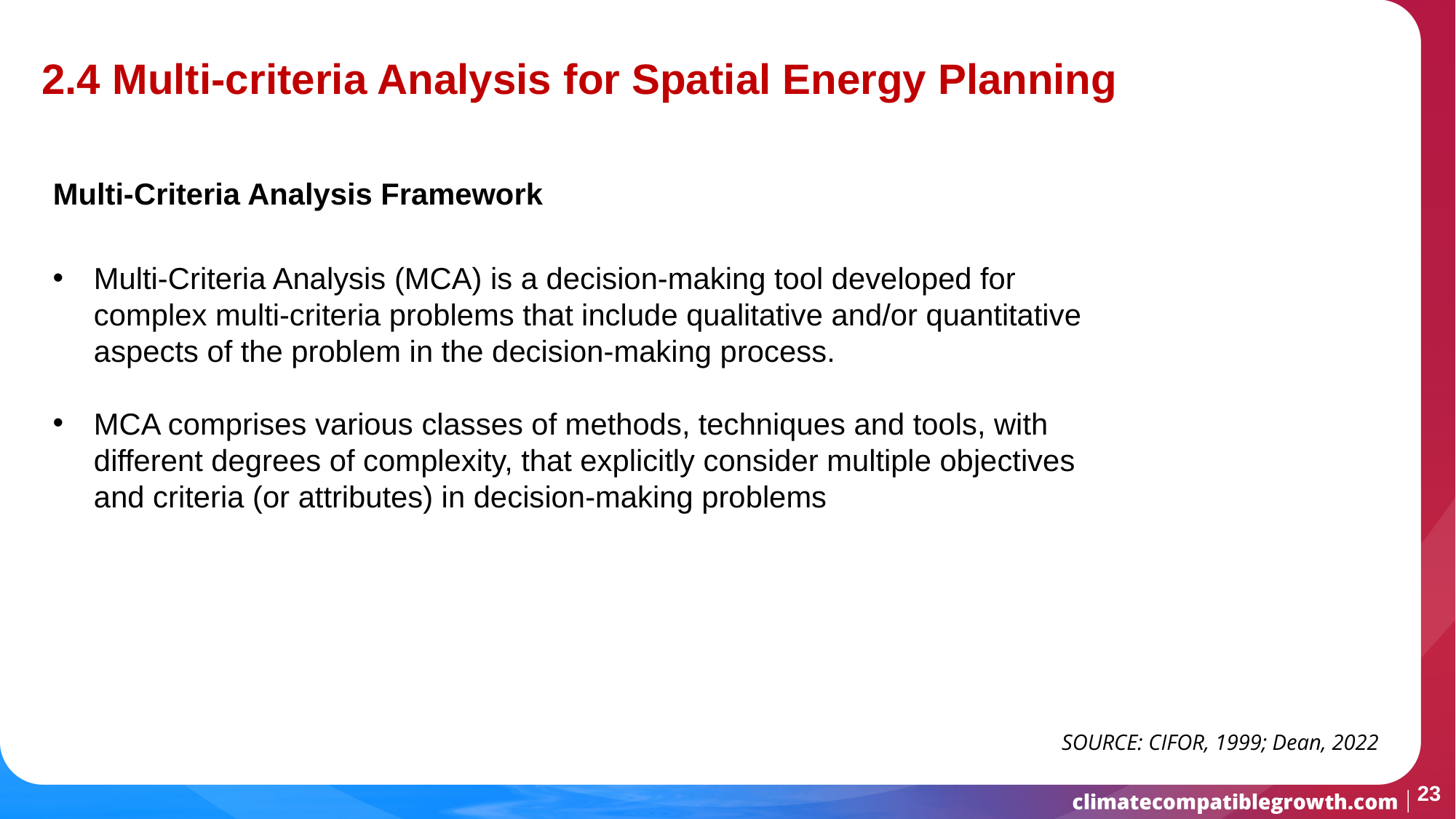

2.4 Multi-criteria Analysis for Spatial Energy Planning
Multi-Criteria Analysis Framework

Multi-Criteria Analysis (MCA) is a decision-making tool developed for complex multi-criteria problems that include qualitative and/or quantitative aspects of the problem in the decision-making process.

MCA comprises various classes of methods, techniques and tools, with different degrees of complexity, that explicitly consider multiple objectives and criteria (or attributes) in decision-making problems

SOURCE: CIFOR, 1999; Dean, 2022
23